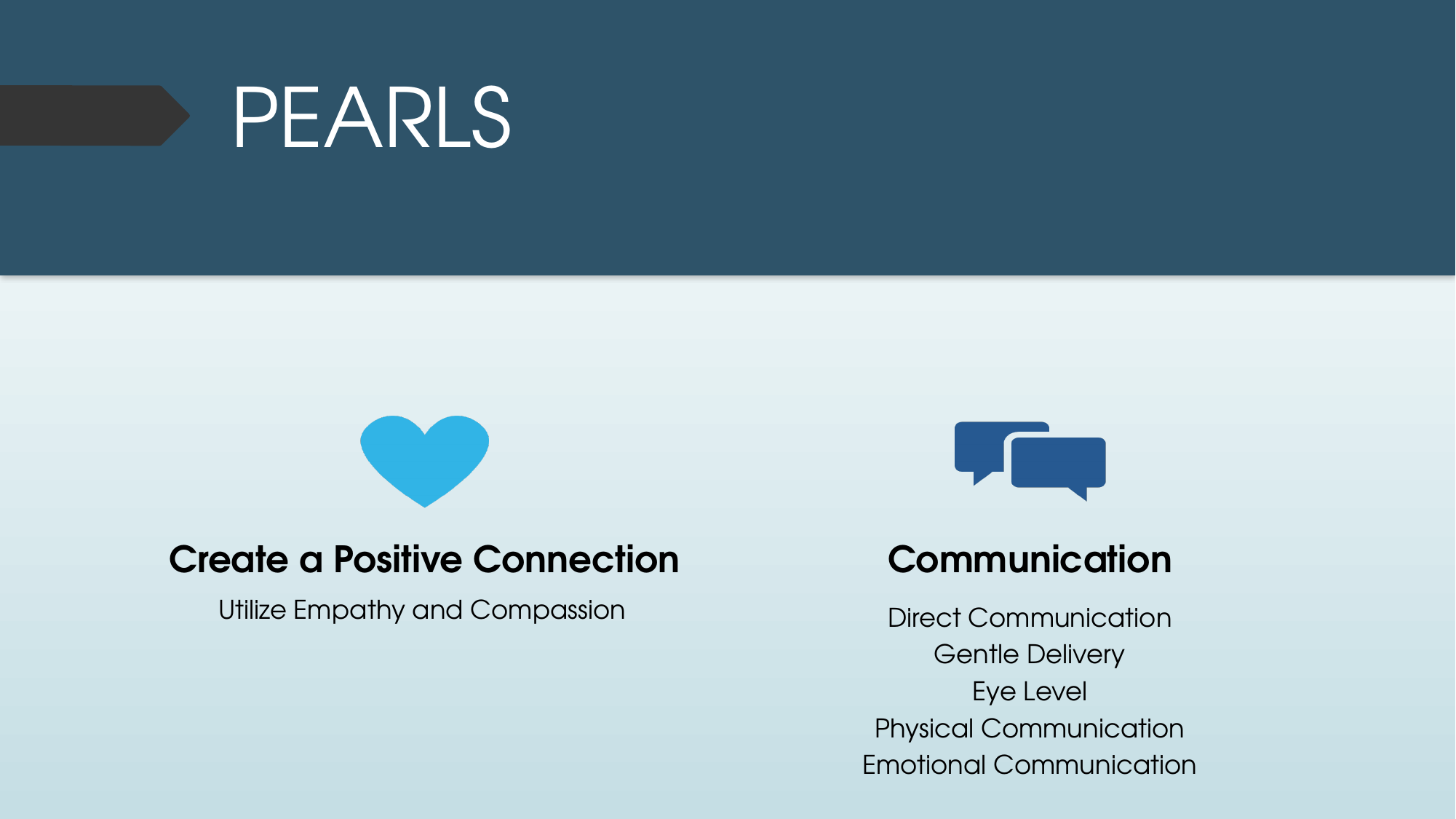

# PEARLS

Create a Positive Connection
Communication
Direct Communication
Gentle Delivery
Eye Level
Physical Communication
Emotional Communication

Utilize Empathy and Compassion